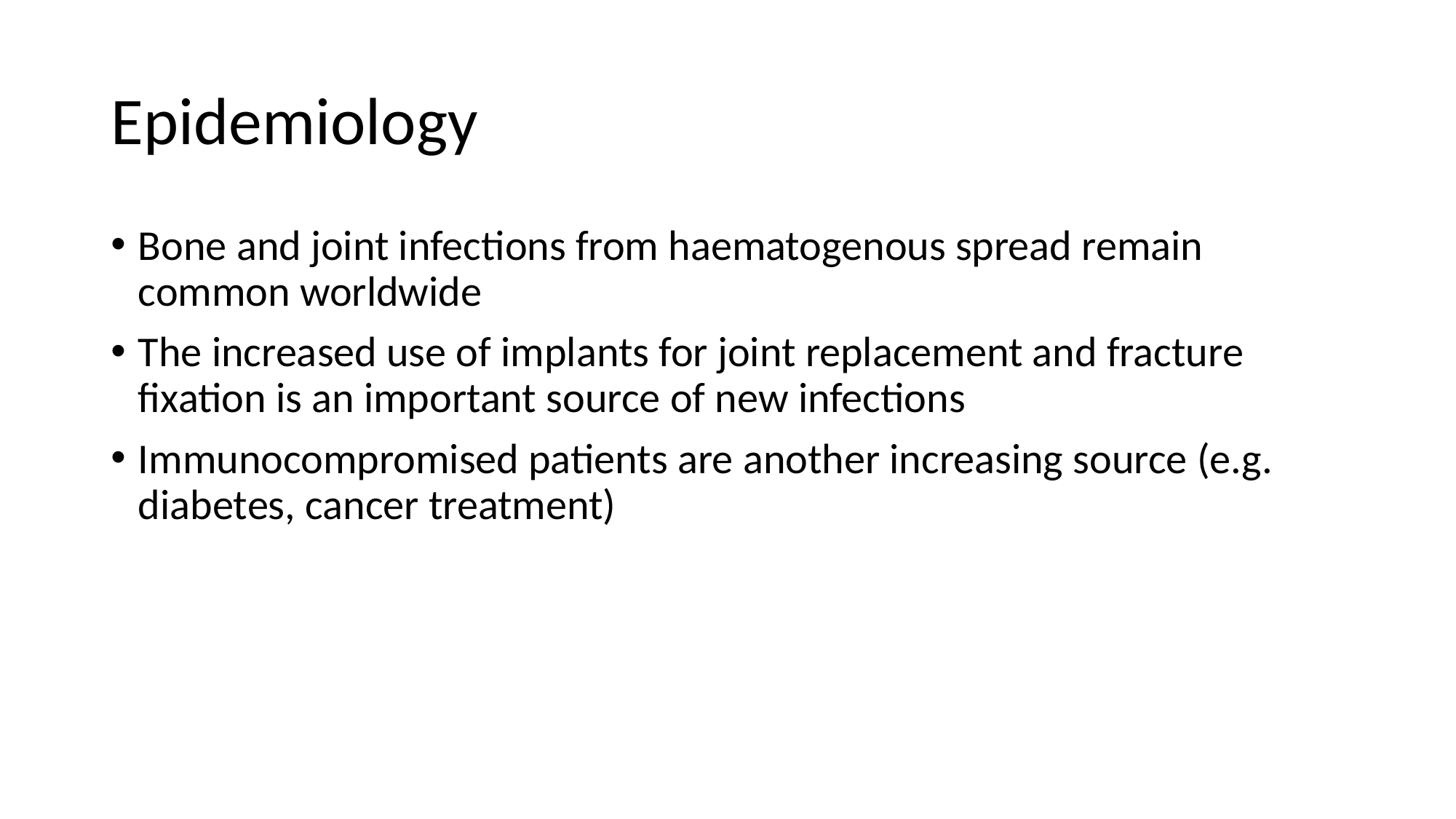

# Epidemiology
Bone and joint infections from haematogenous spread remain common worldwide
The increased use of implants for joint replacement and fracture fixation is an important source of new infections
Immunocompromised patients are another increasing source (e.g. diabetes, cancer treatment)